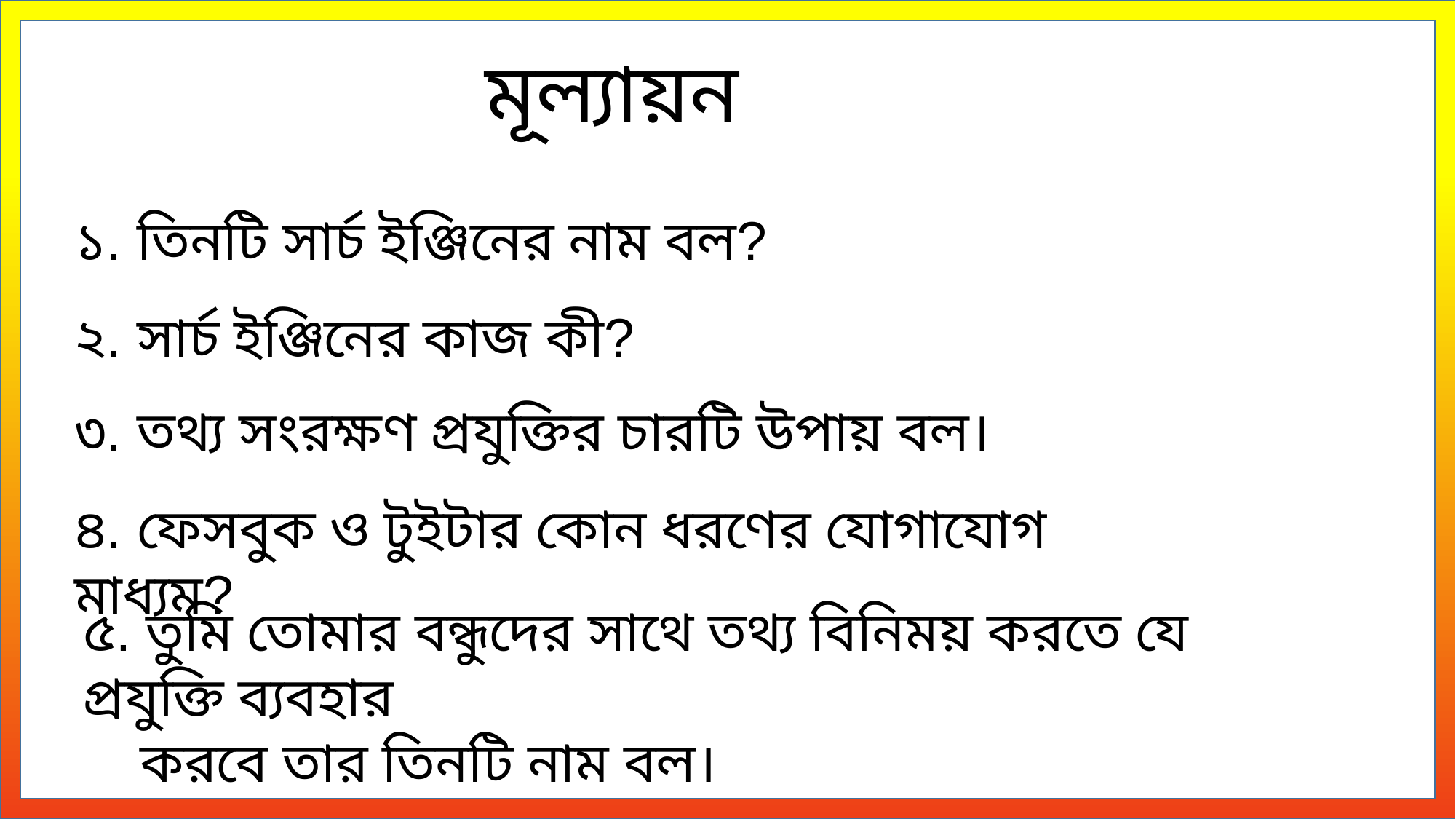

মূল্যায়ন
১. তিনটি সার্চ ইঞ্জিনের নাম বল?
২. সার্চ ইঞ্জিনের কাজ কী?
৩. তথ্য সংরক্ষণ প্রযুক্তির চারটি উপায় বল।
৪. ফেসবুক ও টুইটার কোন ধরণের যোগাযোগ মাধ্যম?
৫. তুমি তোমার বন্ধুদের সাথে তথ্য বিনিময় করতে যে প্রযুক্তি ব্যবহার
    করবে তার তিনটি নাম বল।